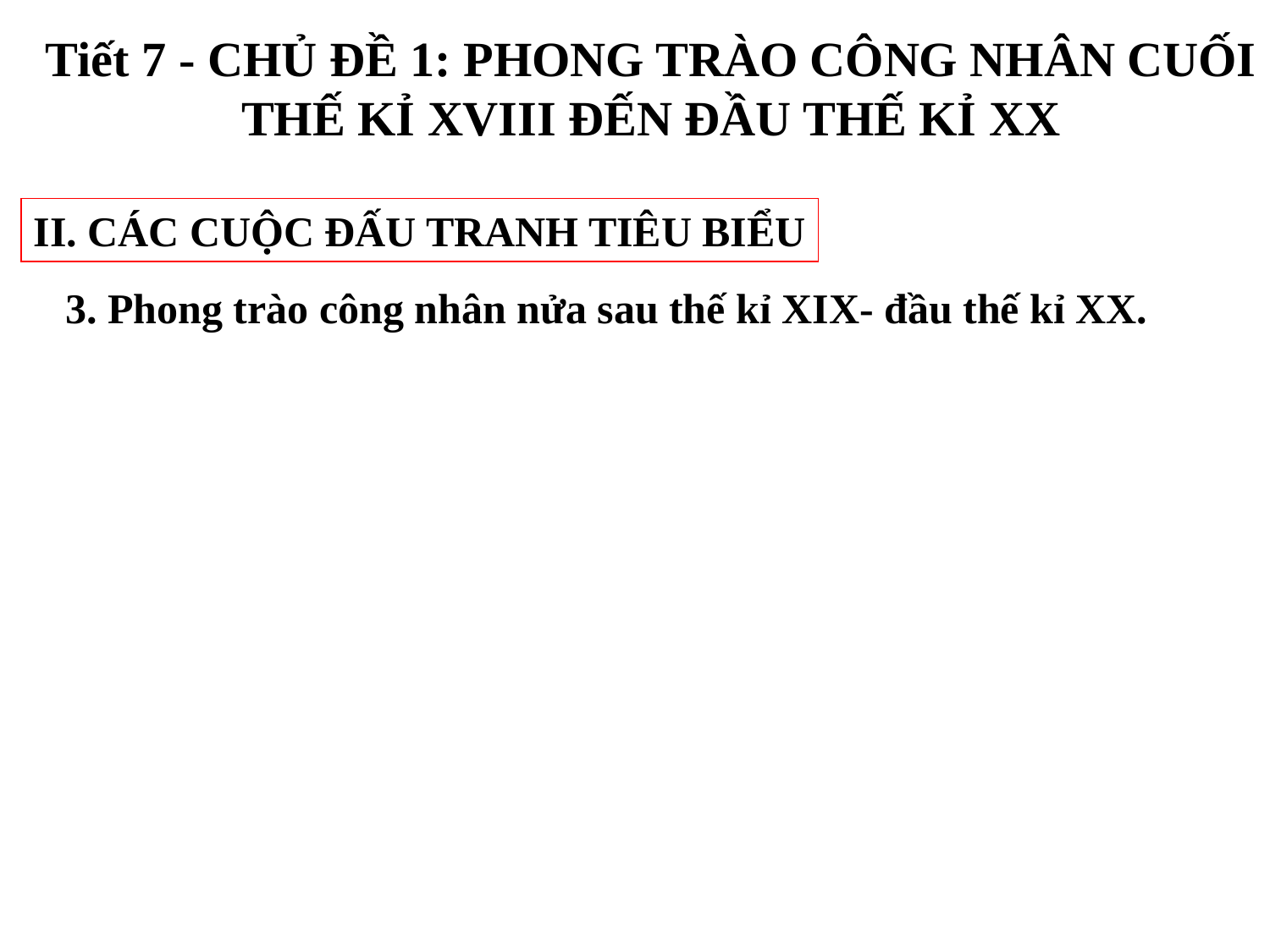

Tiết 7 - CHỦ ĐỀ 1: PHONG TRÀO CÔNG NHÂN CUỐI THẾ KỈ XVIII ĐẾN ĐẦU THẾ KỈ XX

II. CÁC CUỘC ĐẤU TRANH TIÊU BIỂU
  3. Phong trào công nhân nửa sau thế kỉ XIX- đầu thế kỉ XX.